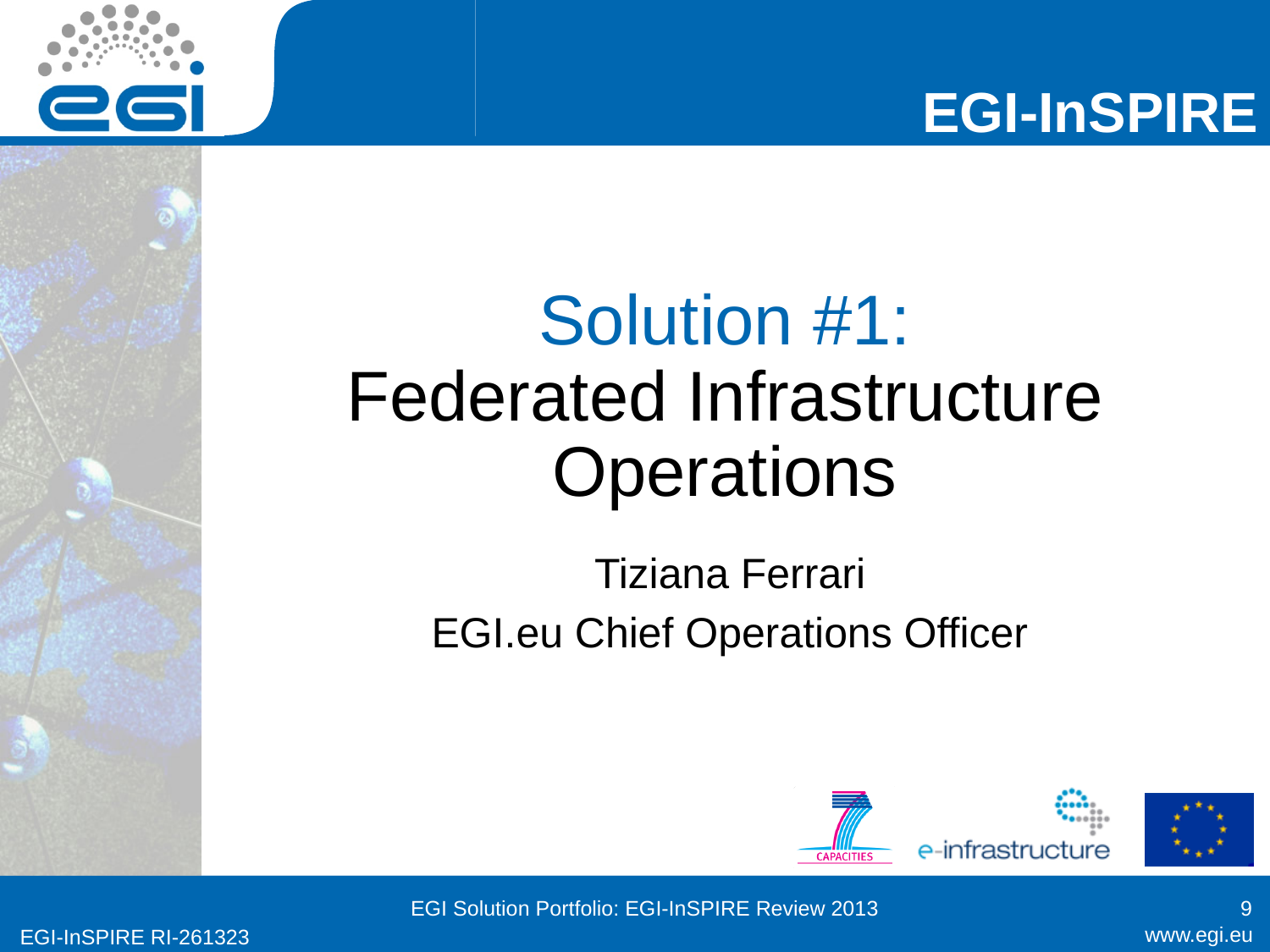

# Solution #1: Federated Infrastructure Operations
Tiziana Ferrari
EGI.eu Chief Operations Officer

EGI Solution Portfolio: EGI-InSPIRE Review 2013
9